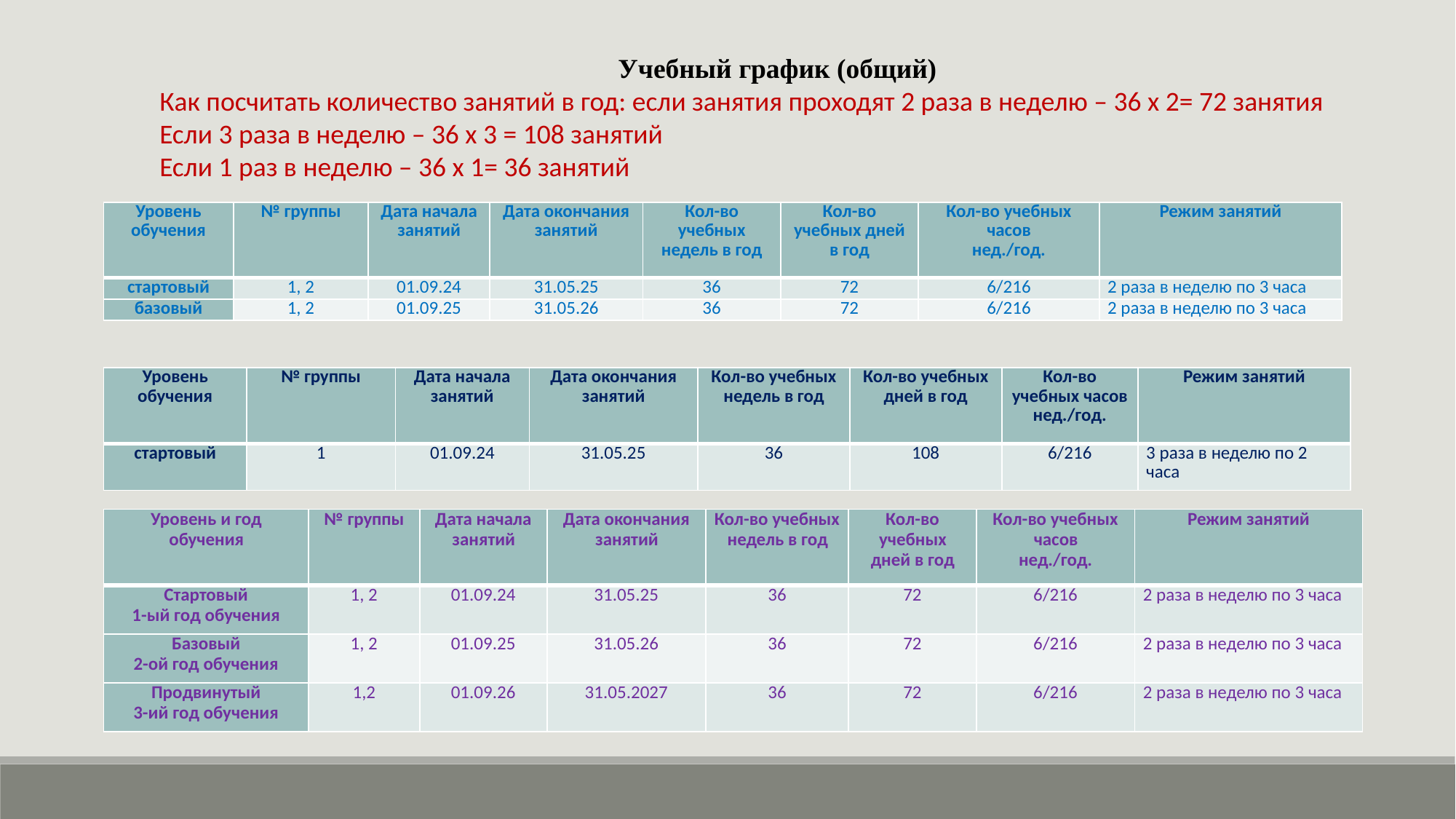

Учебный график (общий)
Как посчитать количество занятий в год: если занятия проходят 2 раза в неделю – 36 х 2= 72 занятия
Если 3 раза в неделю – 36 х 3 = 108 занятий
Если 1 раз в неделю – 36 х 1= 36 занятий

| Уровень обучения | № группы | Дата начала занятий | Дата окончания занятий | Кол-во учебных недель в год | Кол-во учебных дней в год | Кол-во учебных часов нед./год. | Режим занятий |
| --- | --- | --- | --- | --- | --- | --- | --- |
| стартовый | 1, 2 | 01.09.24 | 31.05.25 | 36 | 72 | 6/216 | 2 раза в неделю по 3 часа |
| базовый | 1, 2 | 01.09.25 | 31.05.26 | 36 | 72 | 6/216 | 2 раза в неделю по 3 часа |
| Уровень обучения | № группы | Дата начала занятий | Дата окончания занятий | Кол-во учебных недель в год | Кол-во учебных дней в год | Кол-во учебных часов нед./год. | Режим занятий |
| --- | --- | --- | --- | --- | --- | --- | --- |
| стартовый | 1 | 01.09.24 | 31.05.25 | 36 | 108 | 6/216 | 3 раза в неделю по 2 часа |
| Уровень и год обучения | № группы | Дата начала занятий | Дата окончания занятий | Кол-во учебных недель в год | Кол-во учебных дней в год | Кол-во учебных часов нед./год. | Режим занятий |
| --- | --- | --- | --- | --- | --- | --- | --- |
| Стартовый 1-ый год обучения | 1, 2 | 01.09.24 | 31.05.25 | 36 | 72 | 6/216 | 2 раза в неделю по 3 часа |
| Базовый 2-ой год обучения | 1, 2 | 01.09.25 | 31.05.26 | 36 | 72 | 6/216 | 2 раза в неделю по 3 часа |
| Продвинутый 3-ий год обучения | 1,2 | 01.09.26 | 31.05.2027 | 36 | 72 | 6/216 | 2 раза в неделю по 3 часа |